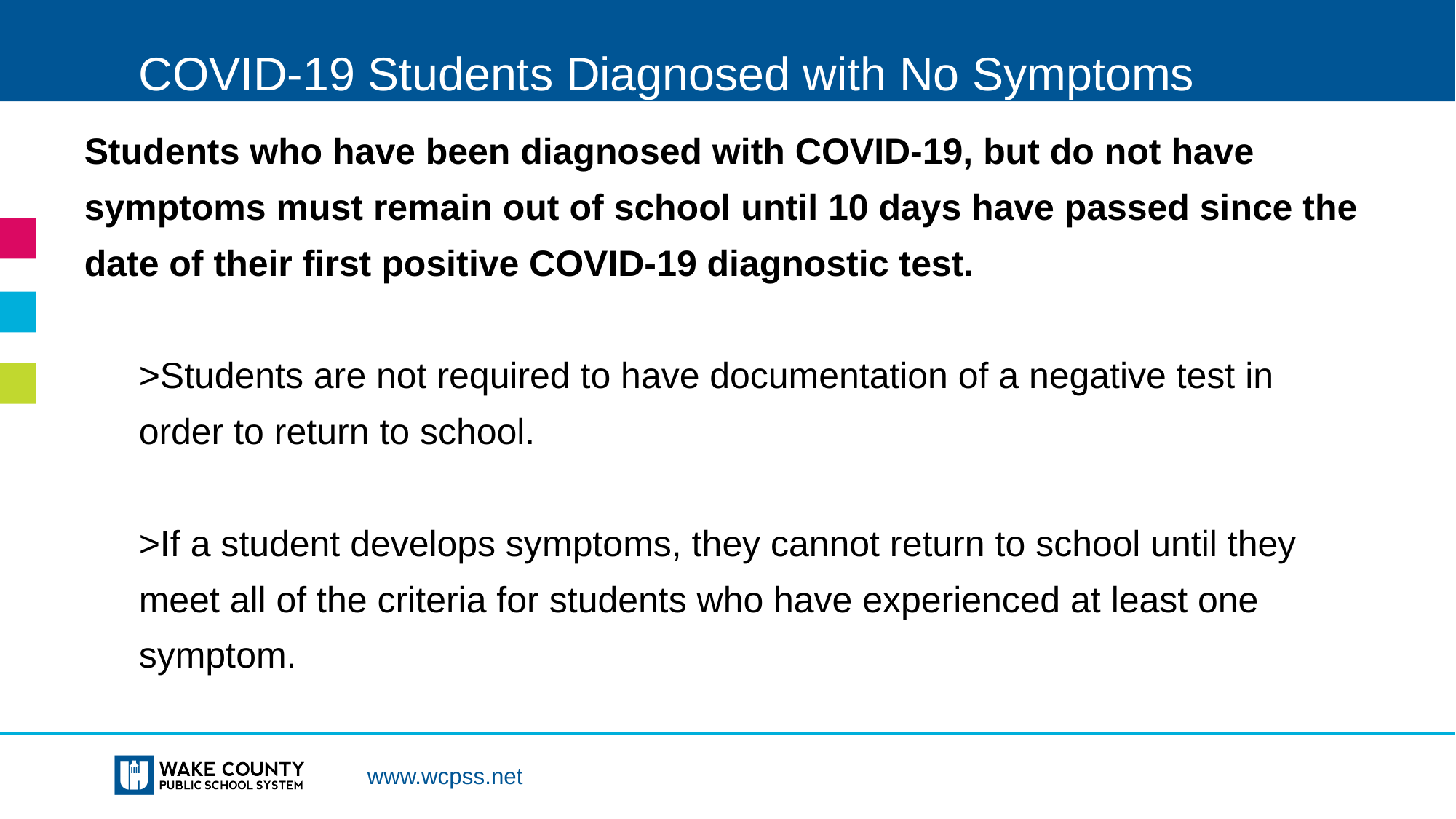

# COVID-19 Students Diagnosed with No Symptoms
Students who have been diagnosed with COVID-19, but do not have
symptoms must remain out of school until 10 days have passed since the
date of their first positive COVID-19 diagnostic test.

>Students are not required to have documentation of a negative test in
order to return to school.

>If a student develops symptoms, they cannot return to school until they
meet all of the criteria for students who have experienced at least one
symptom.

35